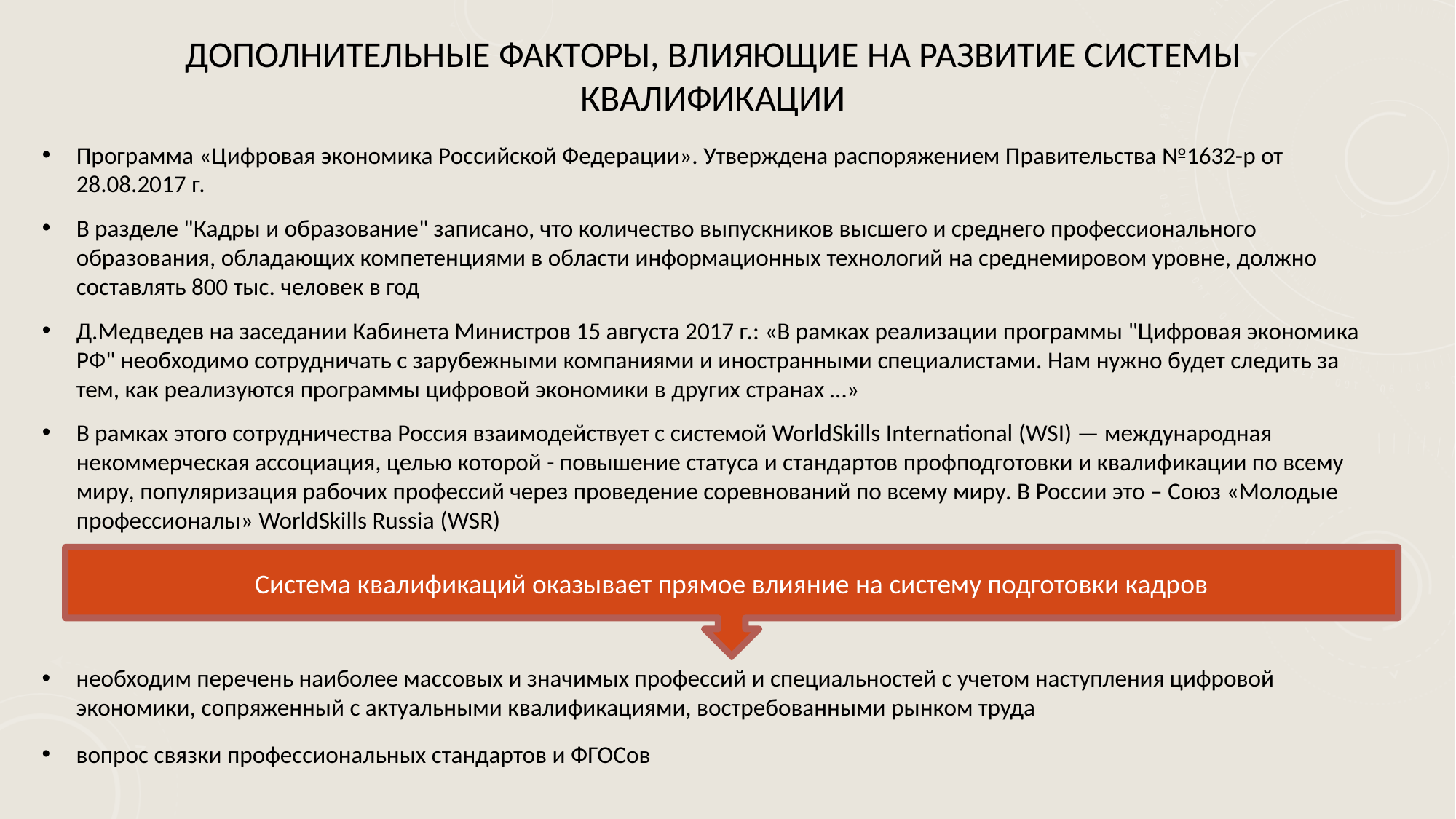

# Дополнительные факторы, влияющие на развитие системы квалификации
Программа «Цифровая экономика Российской Федерации». Утверждена распоряжением Правительства №1632-р от 28.08.2017 г.
В разделе "Кадры и образование" записано, что количество выпускников высшего и среднего профессионального образования, обладающих компетенциями в области информационных технологий на среднемировом уровне, должно составлять 800 тыс. человек в год
Д.Медведев на заседании Кабинета Министров 15 августа 2017 г.: «В рамках реализации программы "Цифровая экономика РФ" необходимо сотрудничать с зарубежными компаниями и иностранными специалистами. Нам нужно будет следить за тем, как реализуются программы цифровой экономики в других странах …»
В рамках этого сотрудничества Россия взаимодействует с системой WorldSkills International (WSI) — международная некоммерческая ассоциация, целью которой - повышение статуса и стандартов профподготовки и квалификации по всему миру, популяризация рабочих профессий через проведение соревнований по всему миру. В России это – Союз «Молодые профессионалы» WorldSkills Russia (WSR)

Система квалификаций оказывает прямое влияние на систему подготовки кадров
необходим перечень наиболее массовых и значимых профессий и специальностей с учетом наступления цифровой экономики, сопряженный с актуальными квалификациями, востребованными рынком труда
вопрос связки профессиональных стандартов и ФГОСов